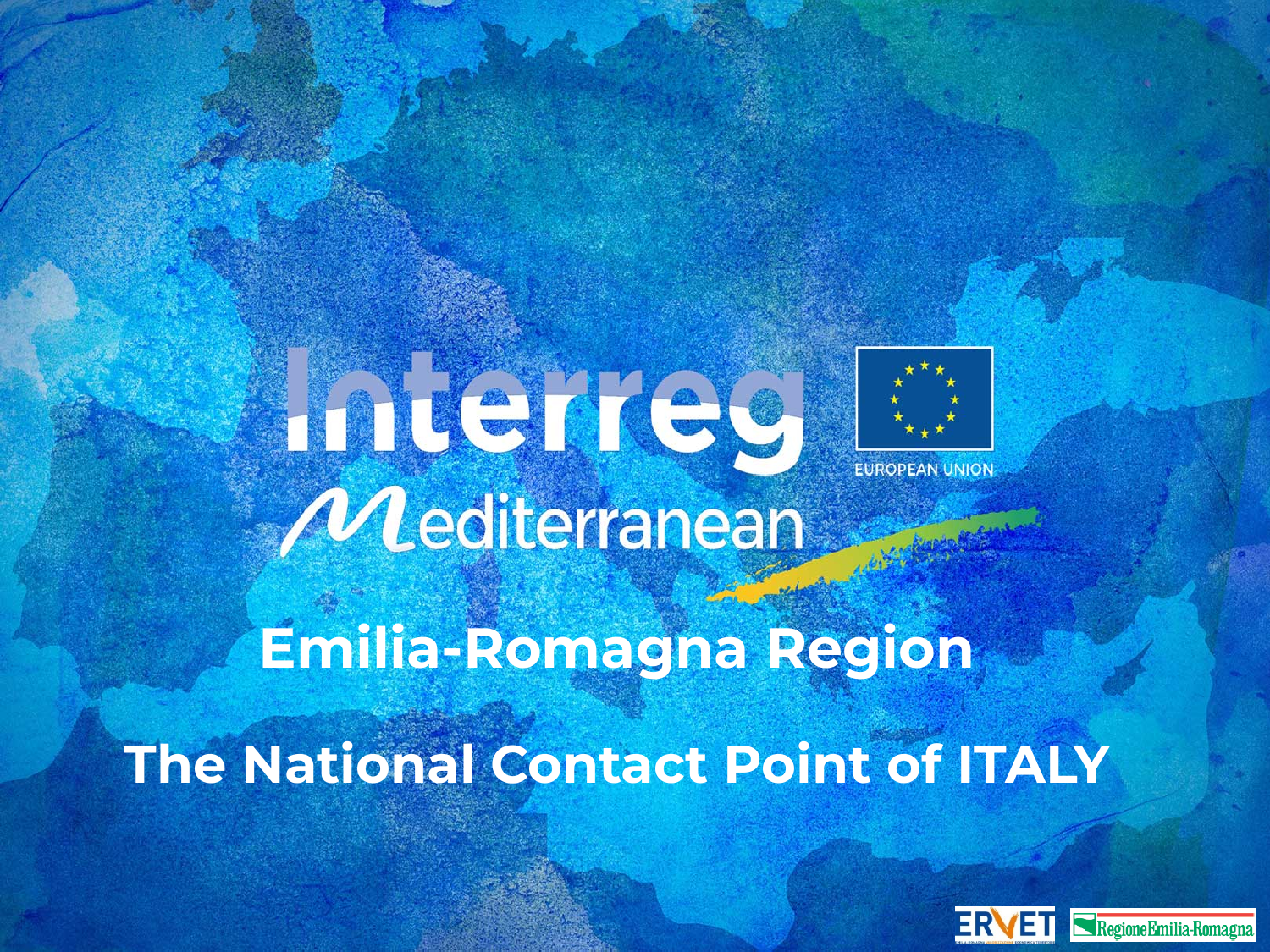

Emilia-Romagna Region

The National Contact Point of ITALY